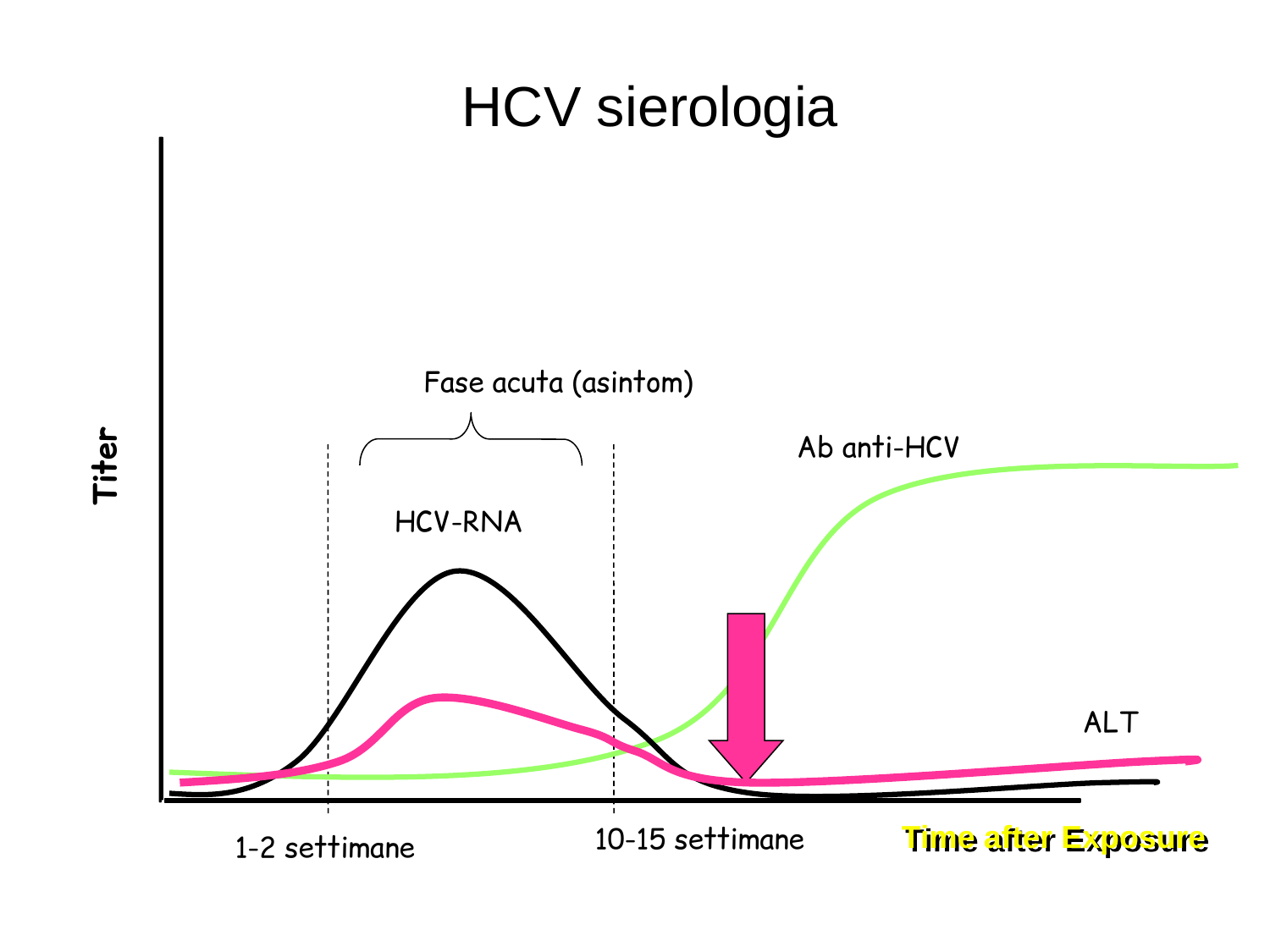

HCV sierologia

Fase acuta (asintom)
Ab anti-HCV
Titer

HCV-RNA

ALT

10-15 settimane
Time after Exposure
1-2 settimane